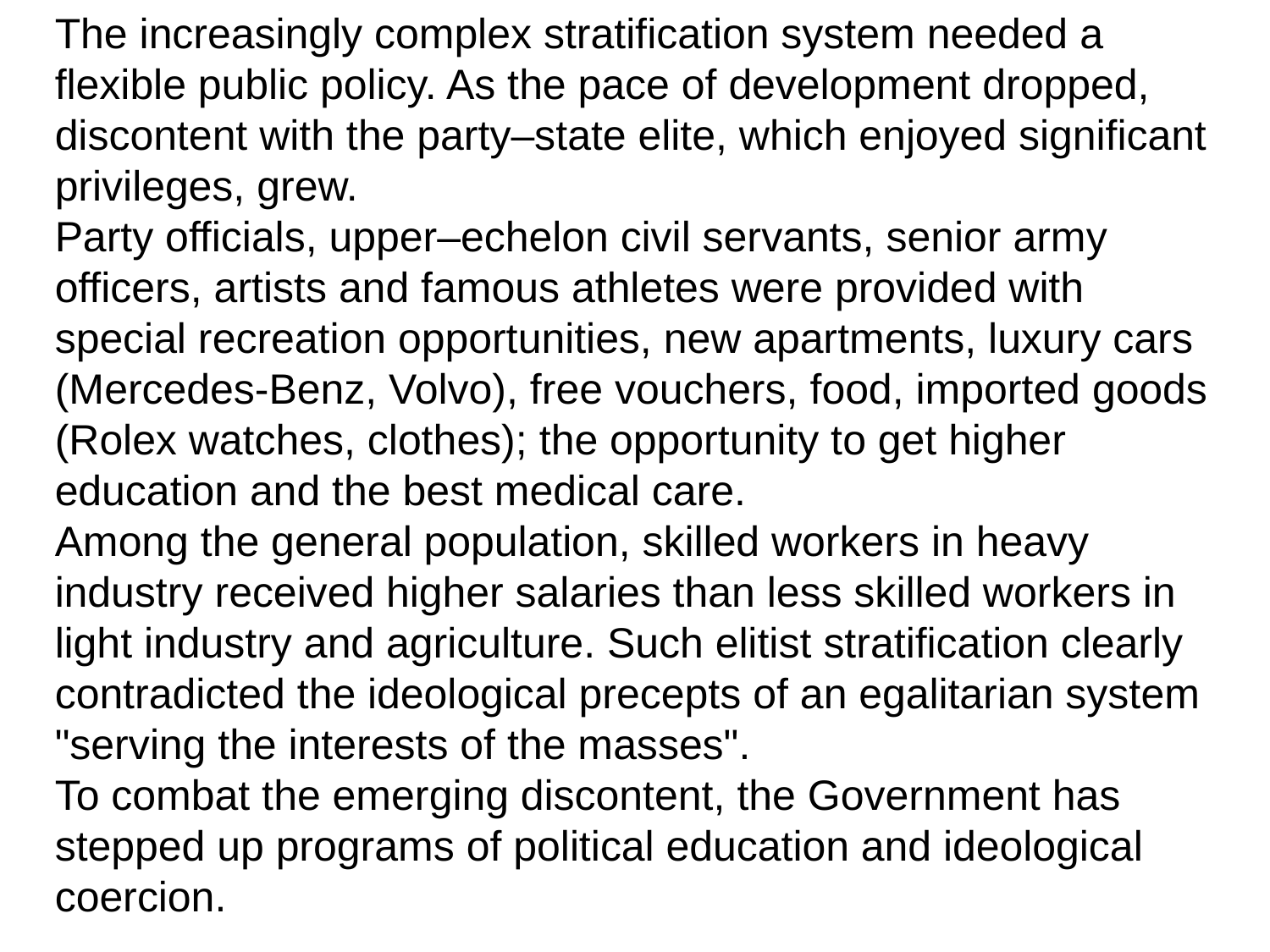

The increasingly complex stratification system needed a flexible public policy. As the pace of development dropped, discontent with the party–state elite, which enjoyed significant privileges, grew.
Party officials, upper–echelon civil servants, senior army officers, artists and famous athletes were provided with special recreation opportunities, new apartments, luxury cars (Mercedes-Benz, Volvo), free vouchers, food, imported goods (Rolex watches, clothes); the opportunity to get higher education and the best medical care.
Among the general population, skilled workers in heavy industry received higher salaries than less skilled workers in light industry and agriculture. Such elitist stratification clearly contradicted the ideological precepts of an egalitarian system "serving the interests of the masses".
To combat the emerging discontent, the Government has stepped up programs of political education and ideological coercion.